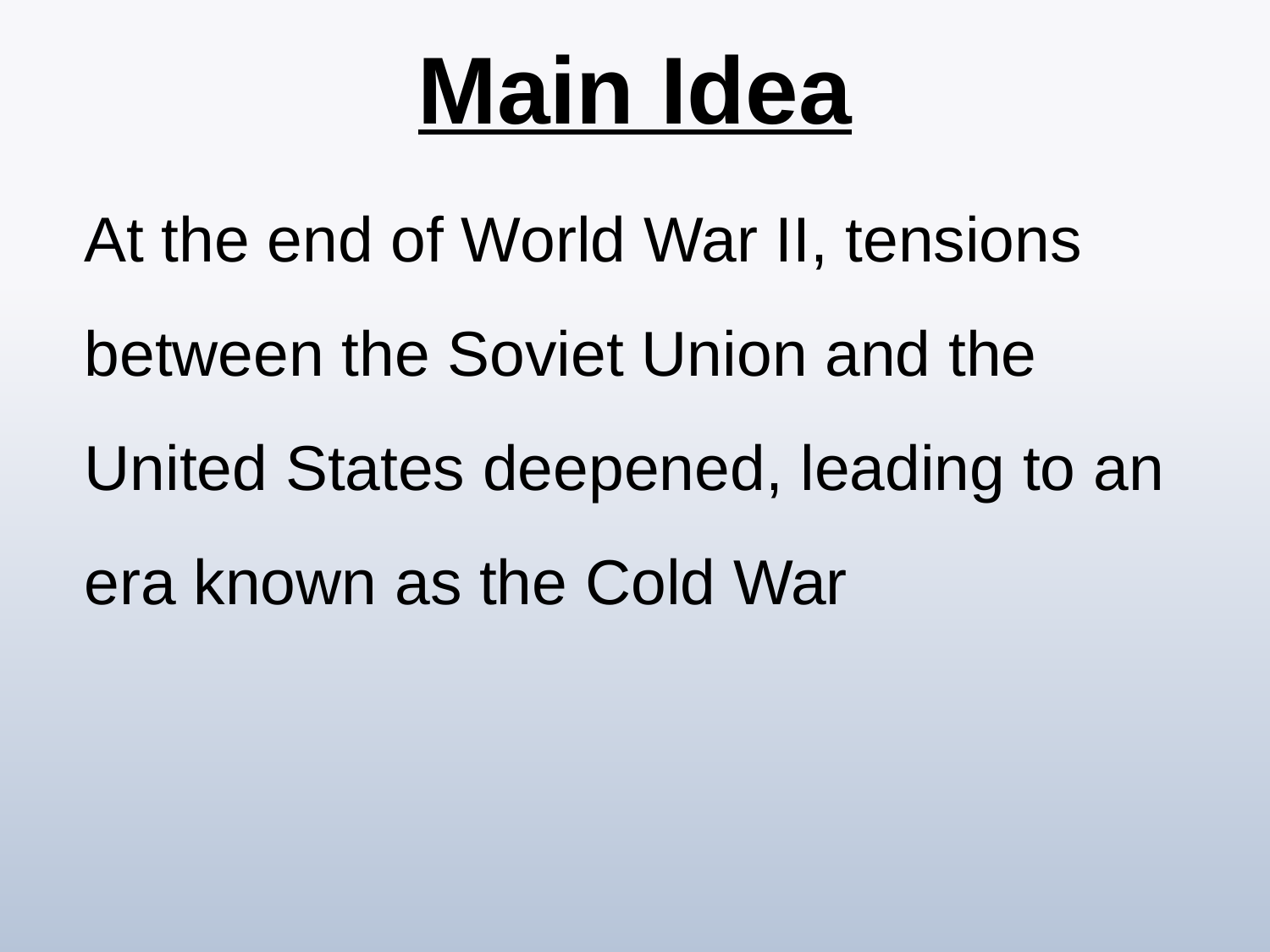

# Main Idea
	At the end of World War II, tensions between the Soviet Union and the United States deepened, leading to an era known as the Cold War